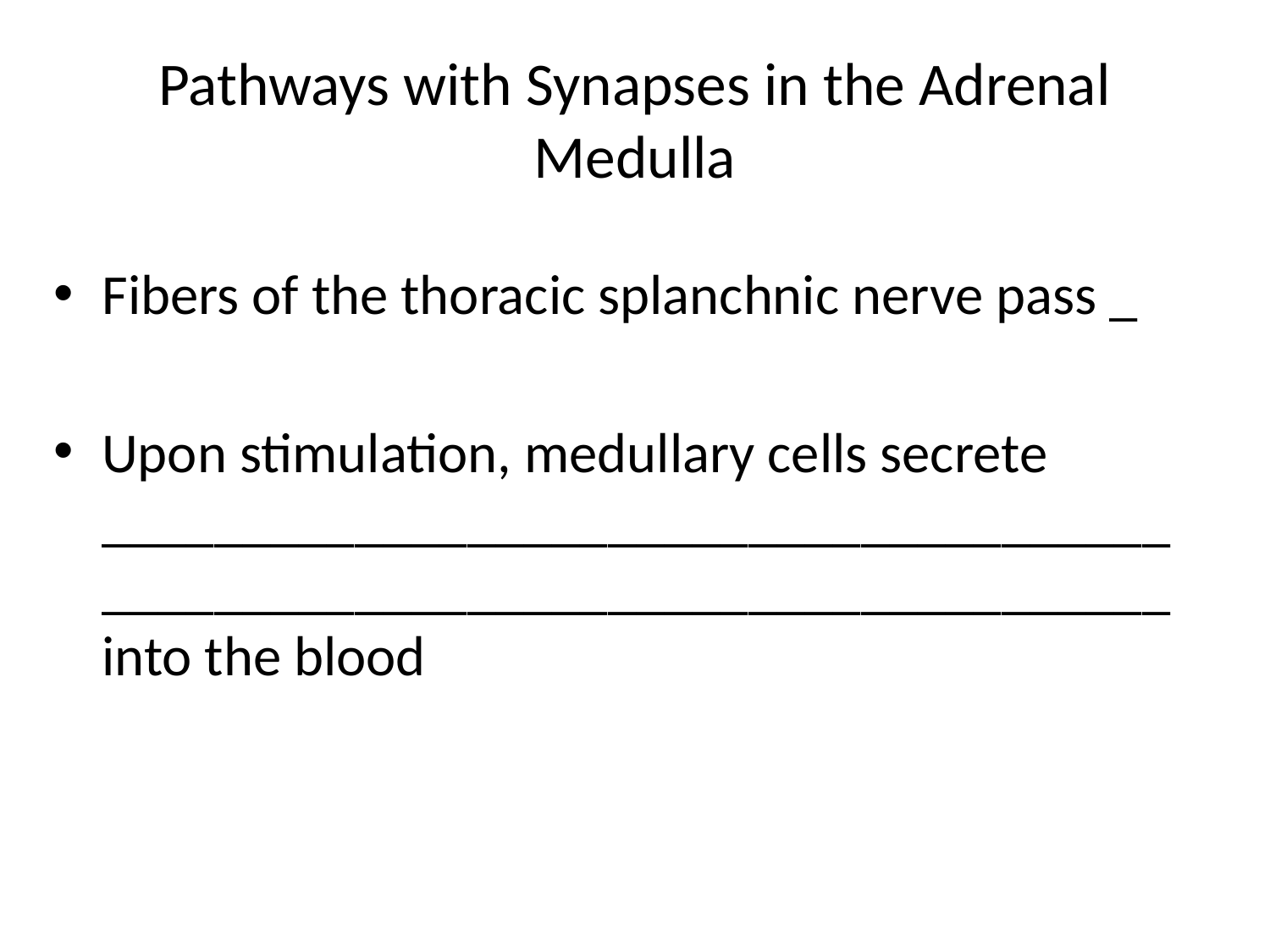

# Pathways with Synapses in the Adrenal Medulla

Fibers of the thoracic splanchnic nerve pass _

Upon stimulation, medullary cells secrete ____________________________________________________________________________into the blood